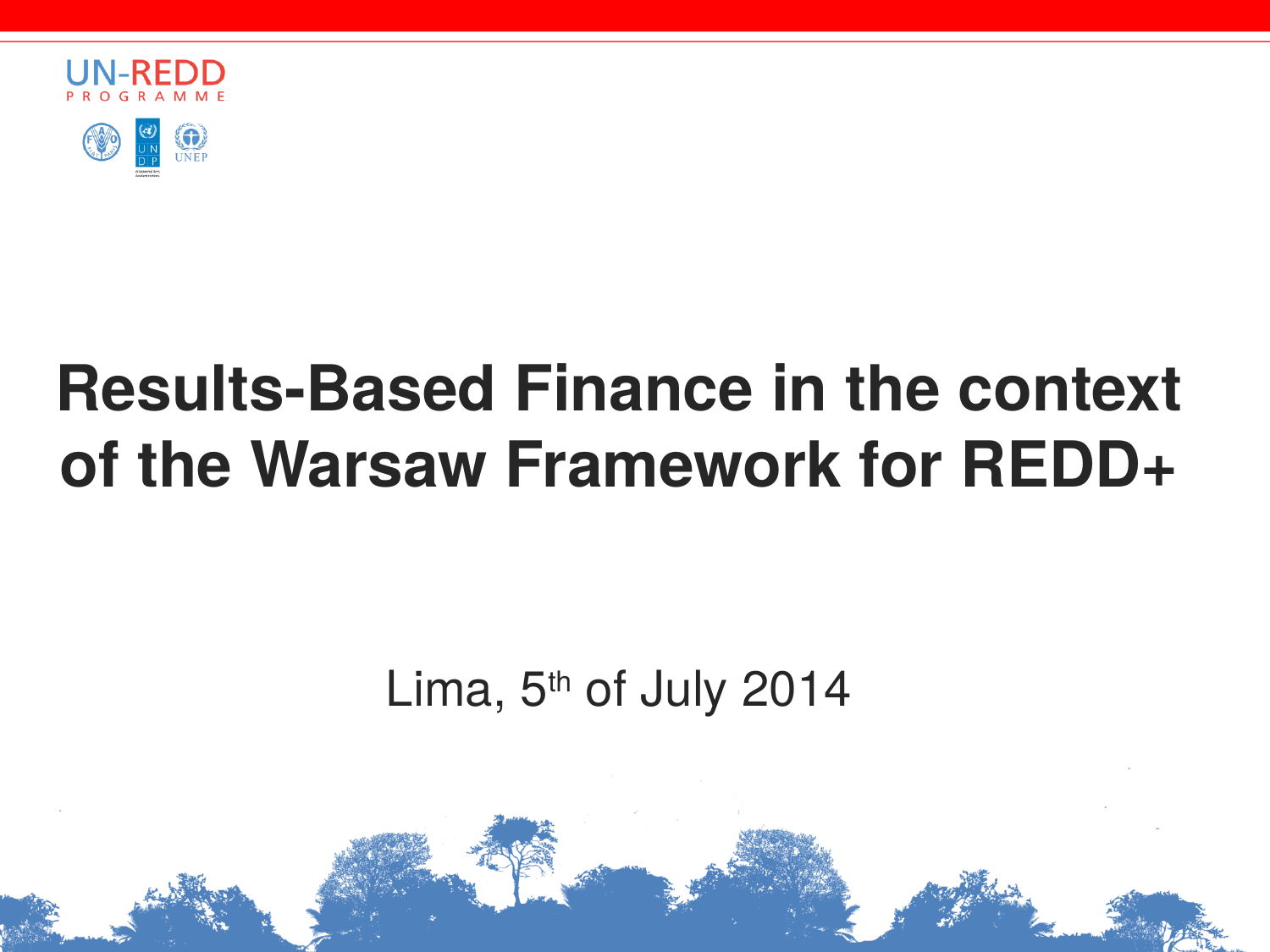

Results-Based Finance in the context of the Warsaw Framework for REDD+

Lima, 5th of July 2014